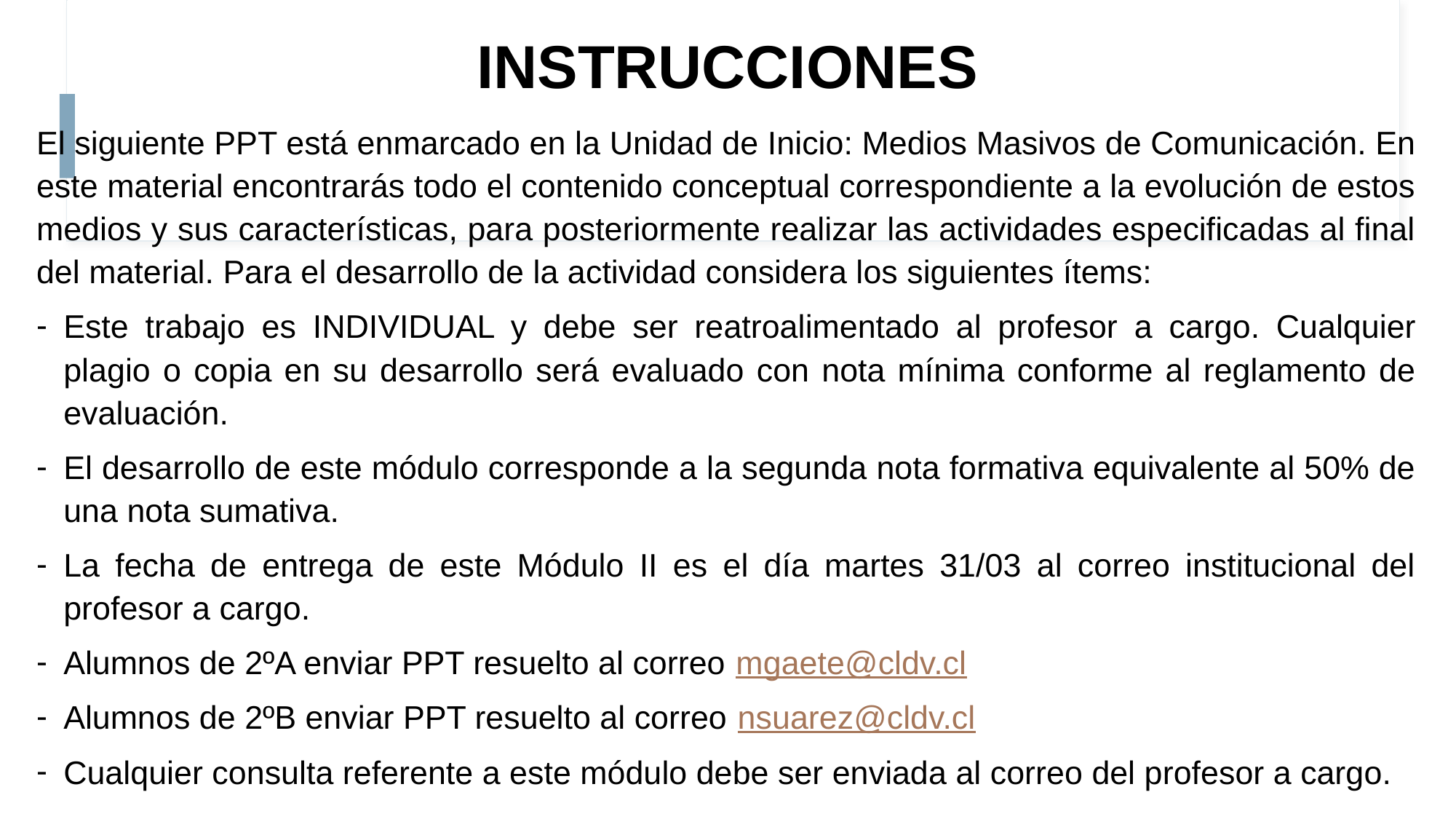

# INSTRUCCIONES
El siguiente PPT está enmarcado en la Unidad de Inicio: Medios Masivos de Comunicación. En este material encontrarás todo el contenido conceptual correspondiente a la evolución de estos medios y sus características, para posteriormente realizar las actividades especificadas al final del material. Para el desarrollo de la actividad considera los siguientes ítems:
Este trabajo es INDIVIDUAL y debe ser reatroalimentado al profesor a cargo. Cualquier plagio o copia en su desarrollo será evaluado con nota mínima conforme al reglamento de evaluación.
El desarrollo de este módulo corresponde a la segunda nota formativa equivalente al 50% de una nota sumativa.
La fecha de entrega de este Módulo II es el día martes 31/03 al correo institucional del profesor a cargo.
Alumnos de 2ºA enviar PPT resuelto al correo mgaete@cldv.cl
Alumnos de 2ºB enviar PPT resuelto al correo nsuarez@cldv.cl
Cualquier consulta referente a este módulo debe ser enviada al correo del profesor a cargo.